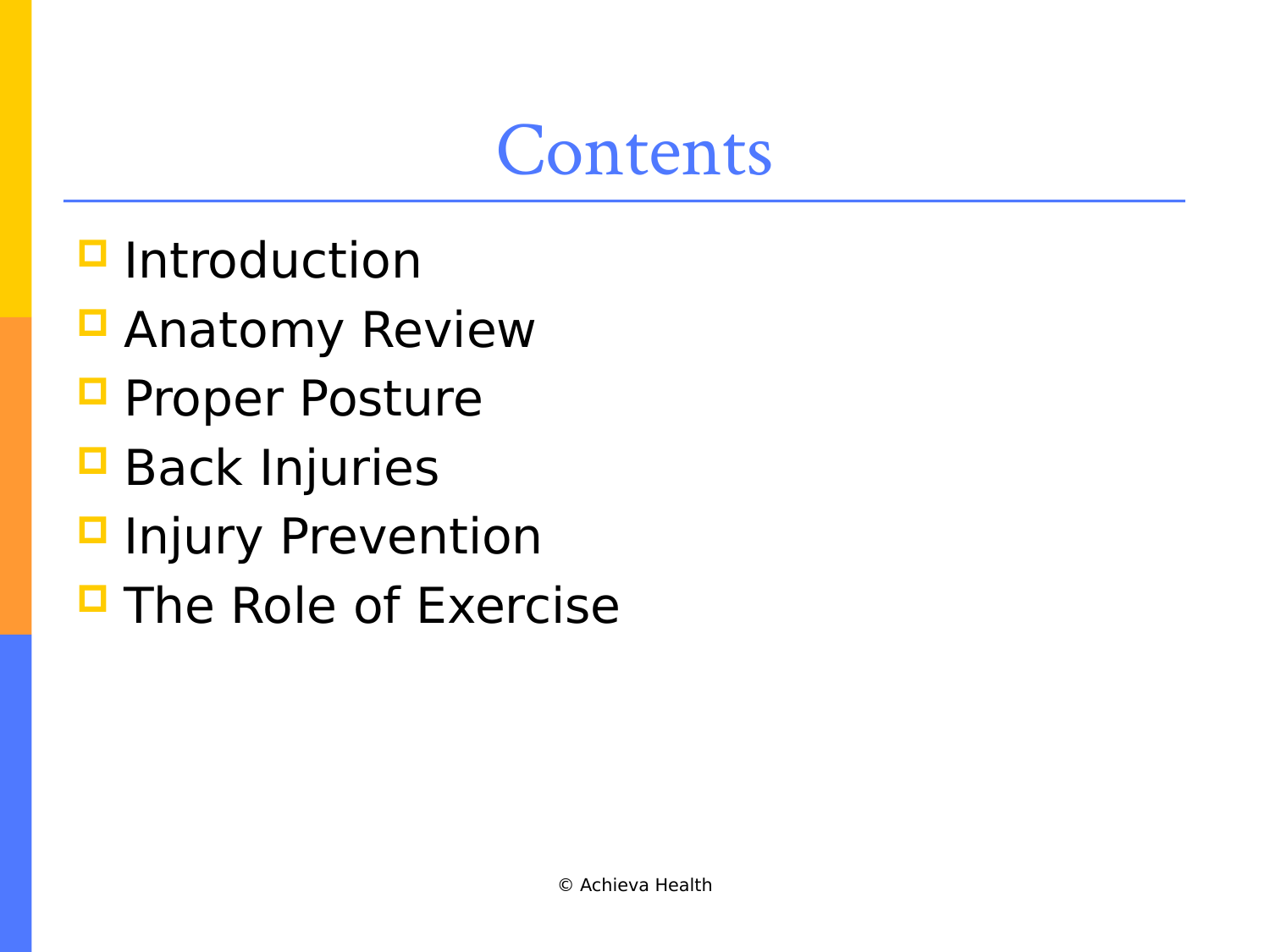

# Contents
Introduction
Anatomy Review
Proper Posture
Back Injuries
Injury Prevention
The Role of Exercise
© Achieva Health